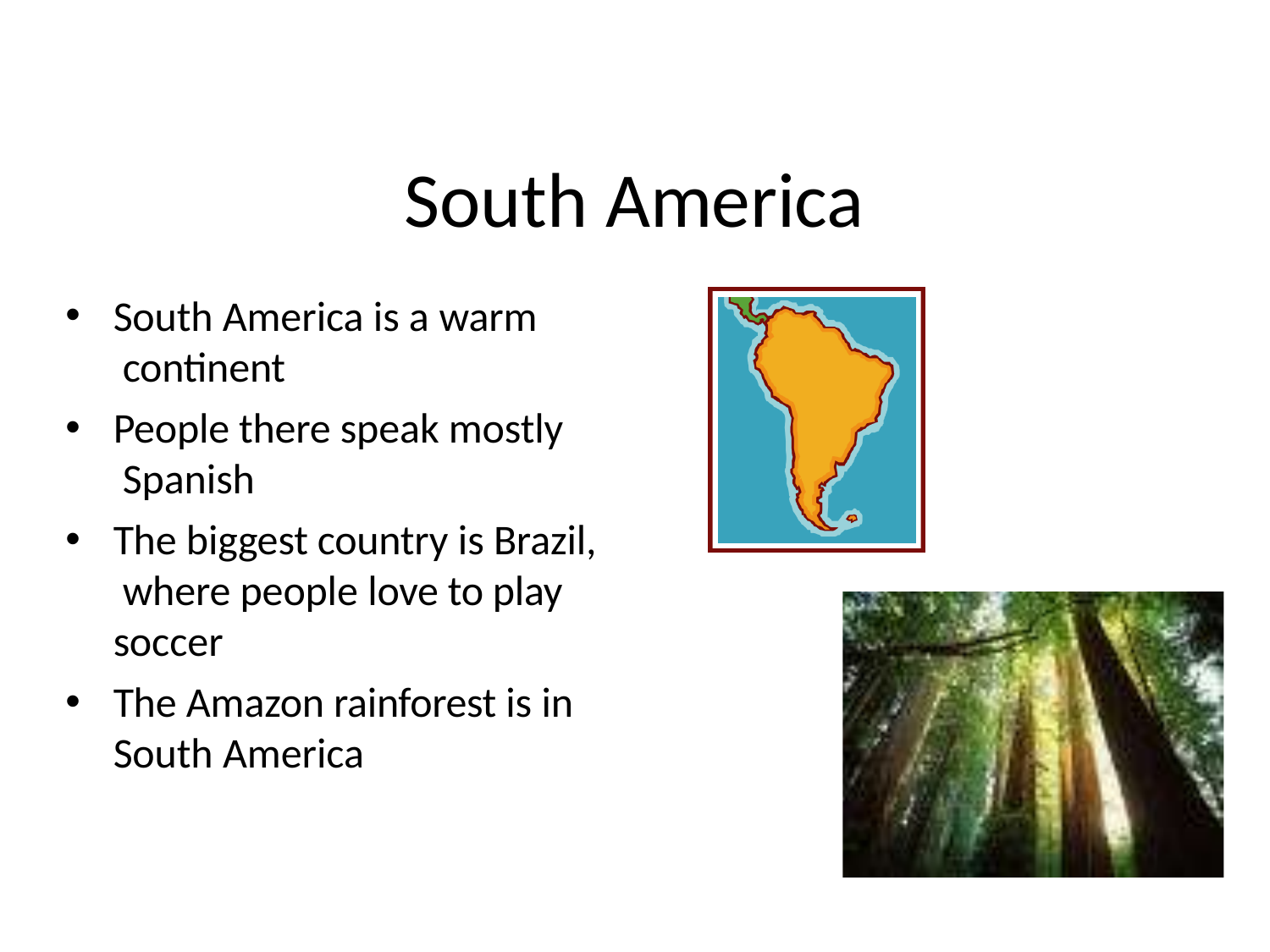

# South America

South America is a warm  continent
People there speak mostly  Spanish
The biggest country is Brazil,  where people love to play  soccer
The Amazon rainforest is in
South America